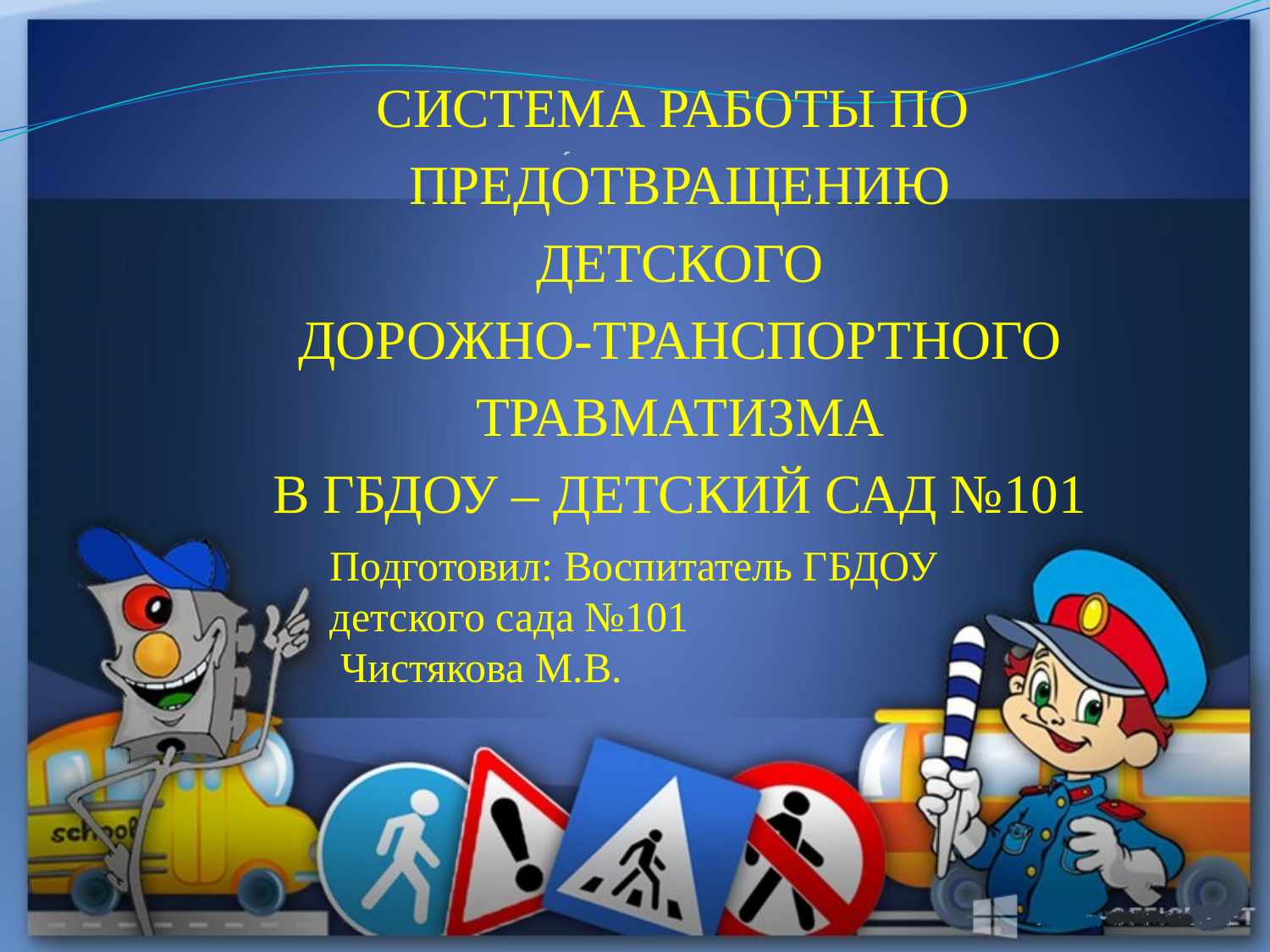

СИСТЕМА РАБОТЫ ПО
ПРЕДОТВРАЩЕНИЮ
 ДЕТСКОГО
ДОРОЖНО-ТРАНСПОРТНОГО
 ТРАВМАТИЗМА
В ГБДОУ – ДЕТСКИЙ САД №101
Подготовил: Воспитатель ГБДОУ детского сада №101
 Чистякова М.В.